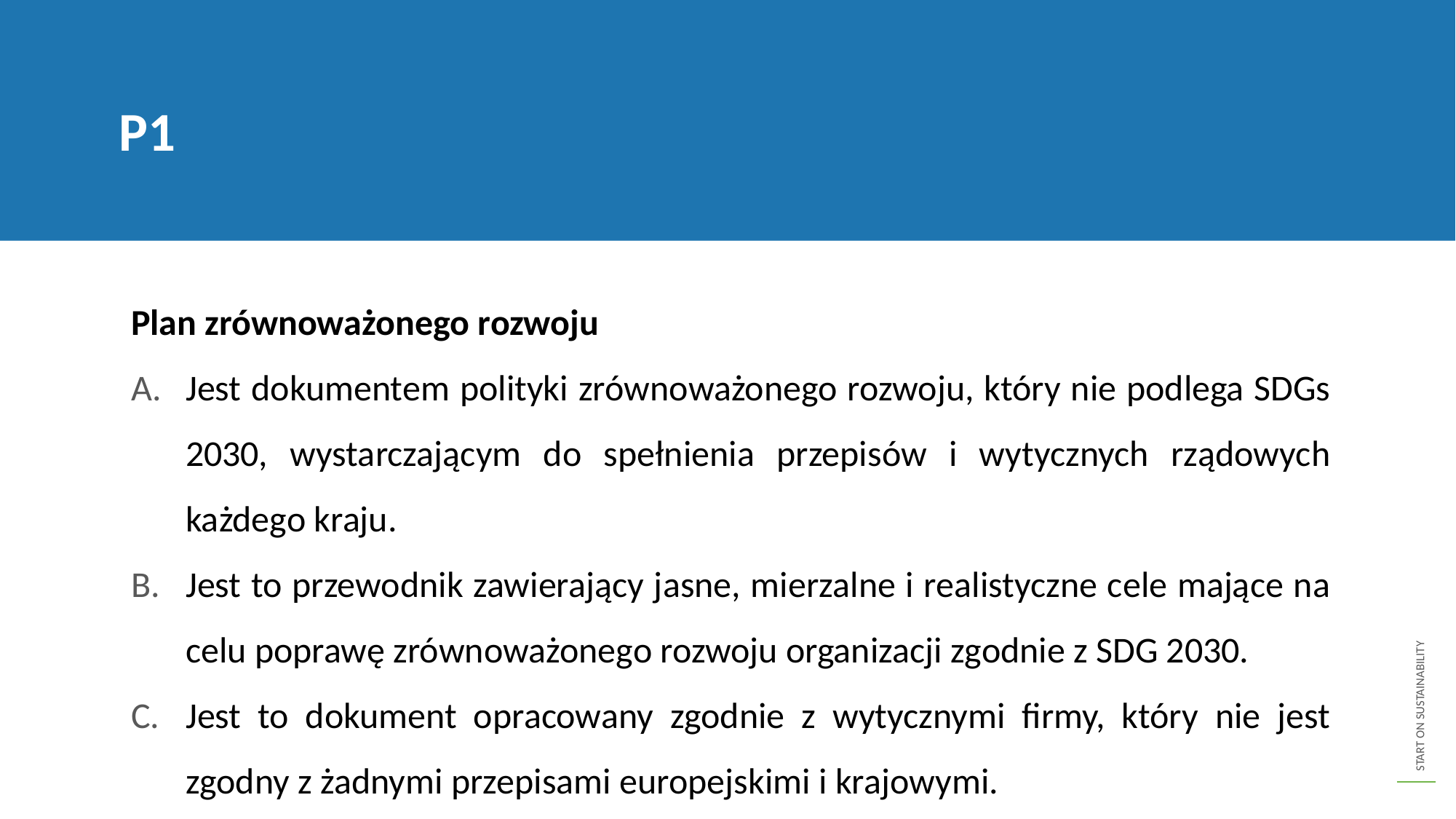

P1
Plan zrównoważonego rozwoju
Jest dokumentem polityki zrównoważonego rozwoju, który nie podlega SDGs 2030, wystarczającym do spełnienia przepisów i wytycznych rządowych każdego kraju.
Jest to przewodnik zawierający jasne, mierzalne i realistyczne cele mające na celu poprawę zrównoważonego rozwoju organizacji zgodnie z SDG 2030.
Jest to dokument opracowany zgodnie z wytycznymi firmy, który nie jest zgodny z żadnymi przepisami europejskimi i krajowymi.